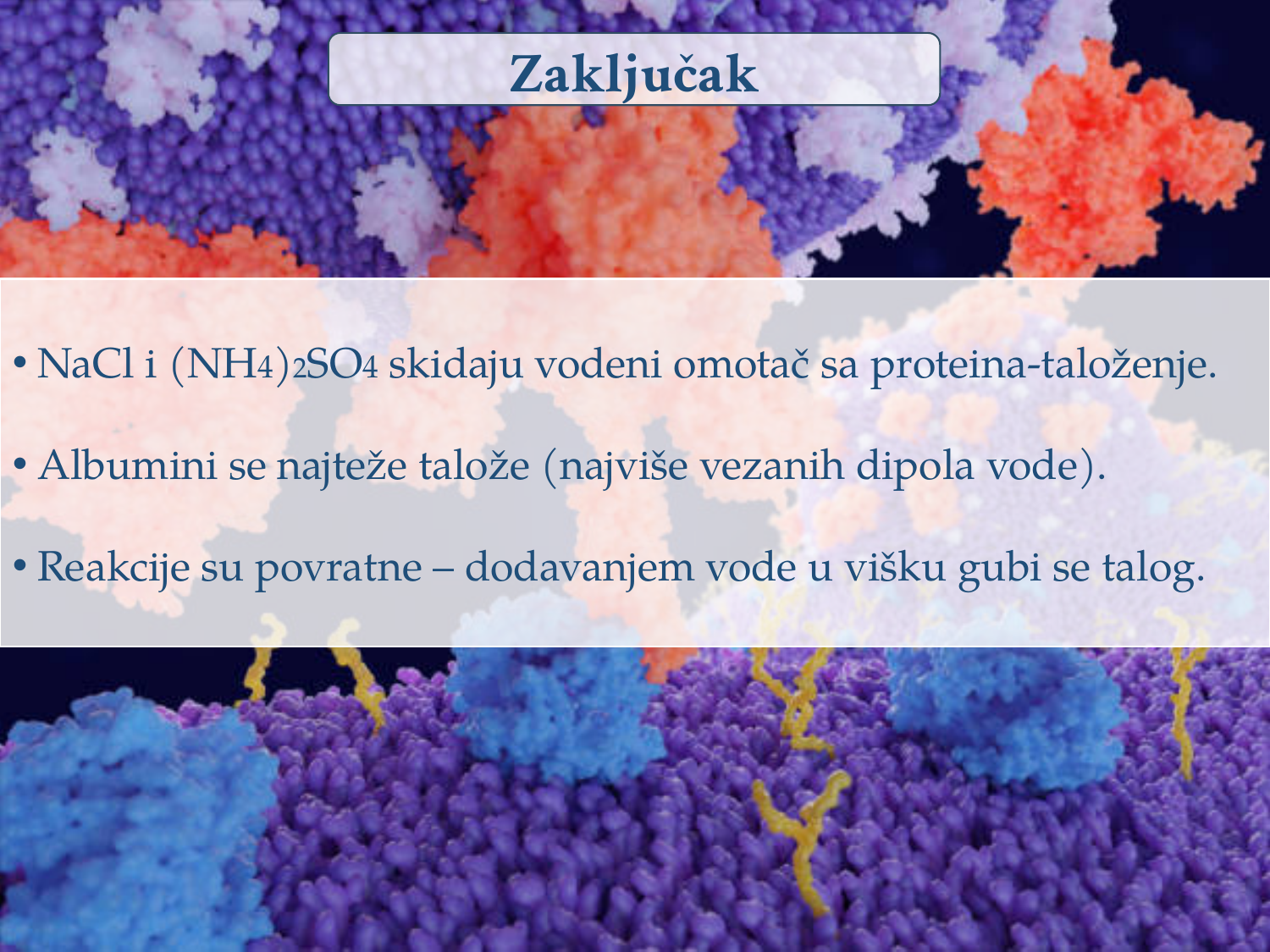

Zaključak

 NaCl i (NH4)2SO4 skidaju vodeni omotač sa proteina-taloženje.

 Albumini se najteže talože (najviše vezanih dipola vode).

 Reakcije su povratne – dodavanjem vode u višku gubi se talog.